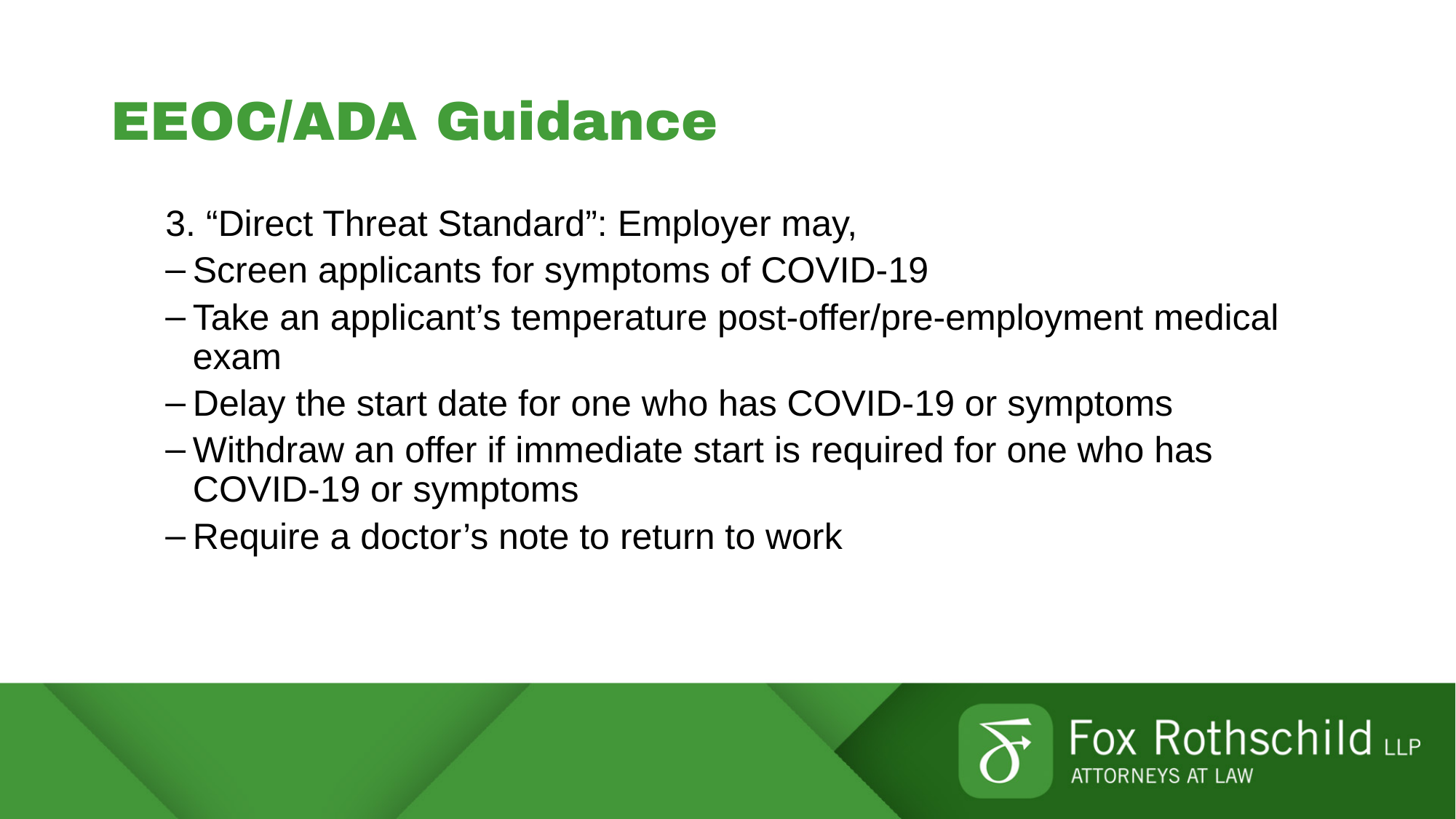

# EEOC/ADA Guidance

3. “Direct Threat Standard”: Employer may,
Screen applicants for symptoms of COVID-19
Take an applicant’s temperature post-offer/pre-employment medical exam
Delay the start date for one who has COVID-19 or symptoms
Withdraw an offer if immediate start is required for one who has COVID-19 or symptoms
Require a doctor’s note to return to work